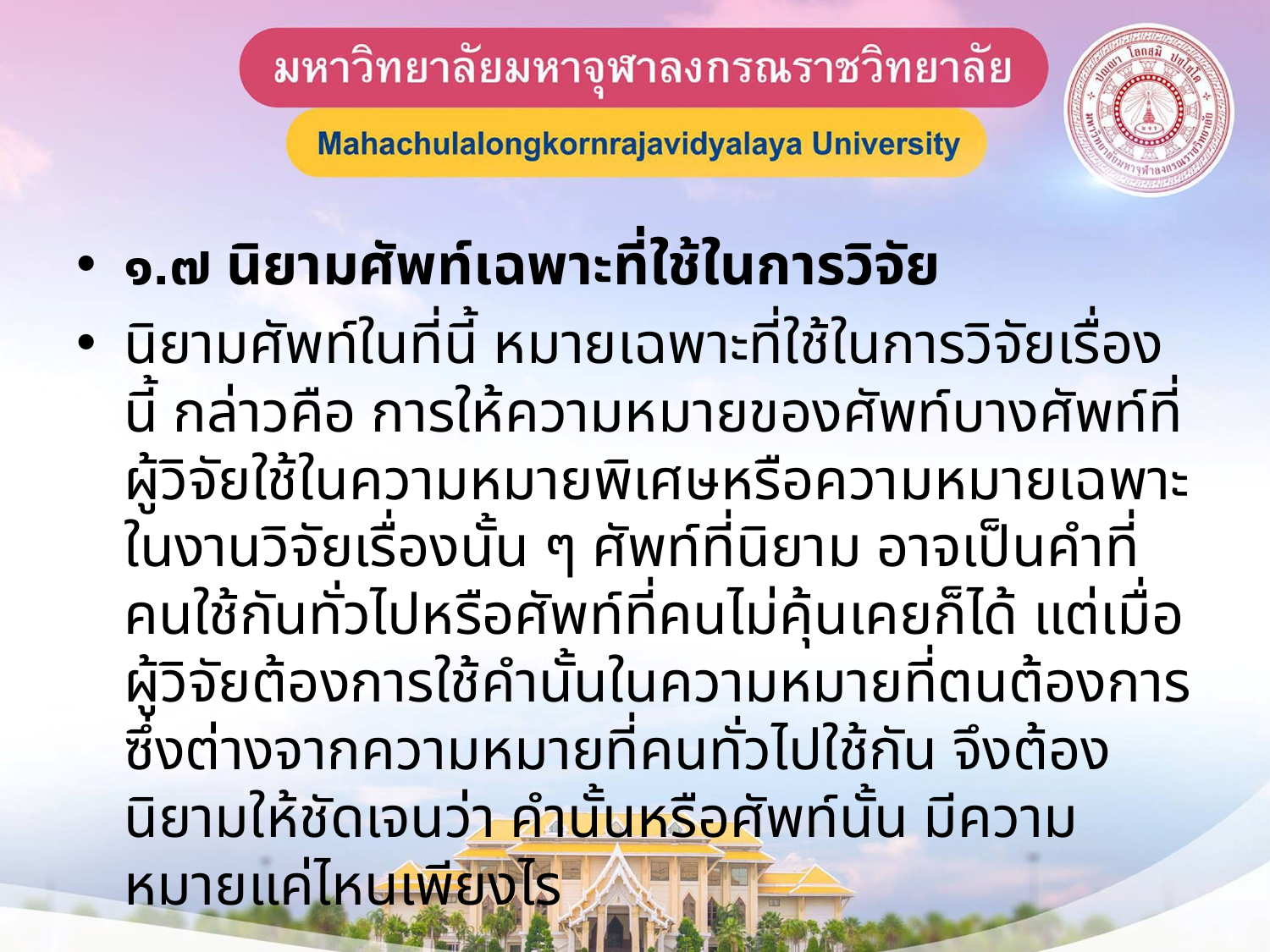

๑.๗ นิยามศัพท์เฉพาะที่ใช้ในการวิจัย
นิยามศัพท์ในที่นี้ หมายเฉพาะที่ใช้ในการวิจัยเรื่องนี้ กล่าวคือ การให้ความหมายของศัพท์บางศัพท์ที่ผู้วิจัยใช้ในความหมายพิเศษหรือความหมายเฉพาะในงานวิจัยเรื่องนั้น ๆ ศัพท์ที่นิยาม อาจเป็นคำที่คนใช้กันทั่วไปหรือศัพท์ที่คนไม่คุ้นเคยก็ได้ แต่เมื่อผู้วิจัยต้องการใช้คำนั้นในความหมายที่ตนต้องการ ซึ่งต่างจากความหมายที่คนทั่วไปใช้กัน จึงต้องนิยามให้ชัดเจนว่า คำนั้นหรือศัพท์นั้น มีความหมายแค่ไหนเพียงไร